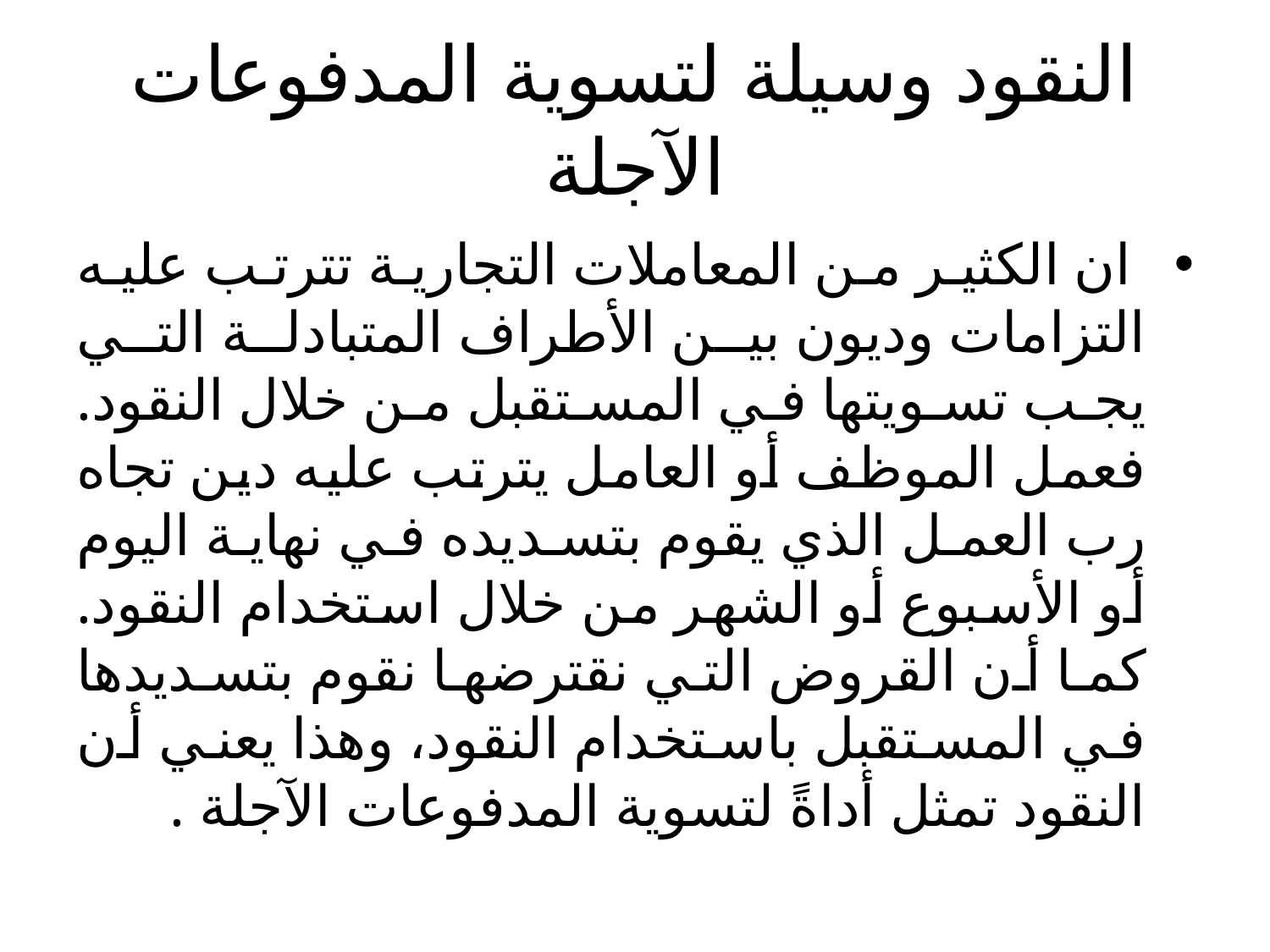

# النقود وسيلة لتسوية المدفوعات الآجلة
 ان الكثير من المعاملات التجارية تترتب عليه التزامات وديون بين الأطراف المتبادلة التي يجب تسويتها في المستقبل من خلال النقود. فعمل الموظف أو العامل يترتب عليه دين تجاه رب العمل الذي يقوم بتسديده في نهاية اليوم أو الأسبوع أو الشهر من خلال استخدام النقود. كما أن القروض التي نقترضها نقوم بتسديدها في المستقبل باستخدام النقود، وهذا يعني أن النقود تمثل أداةً لتسوية المدفوعات الآجلة .